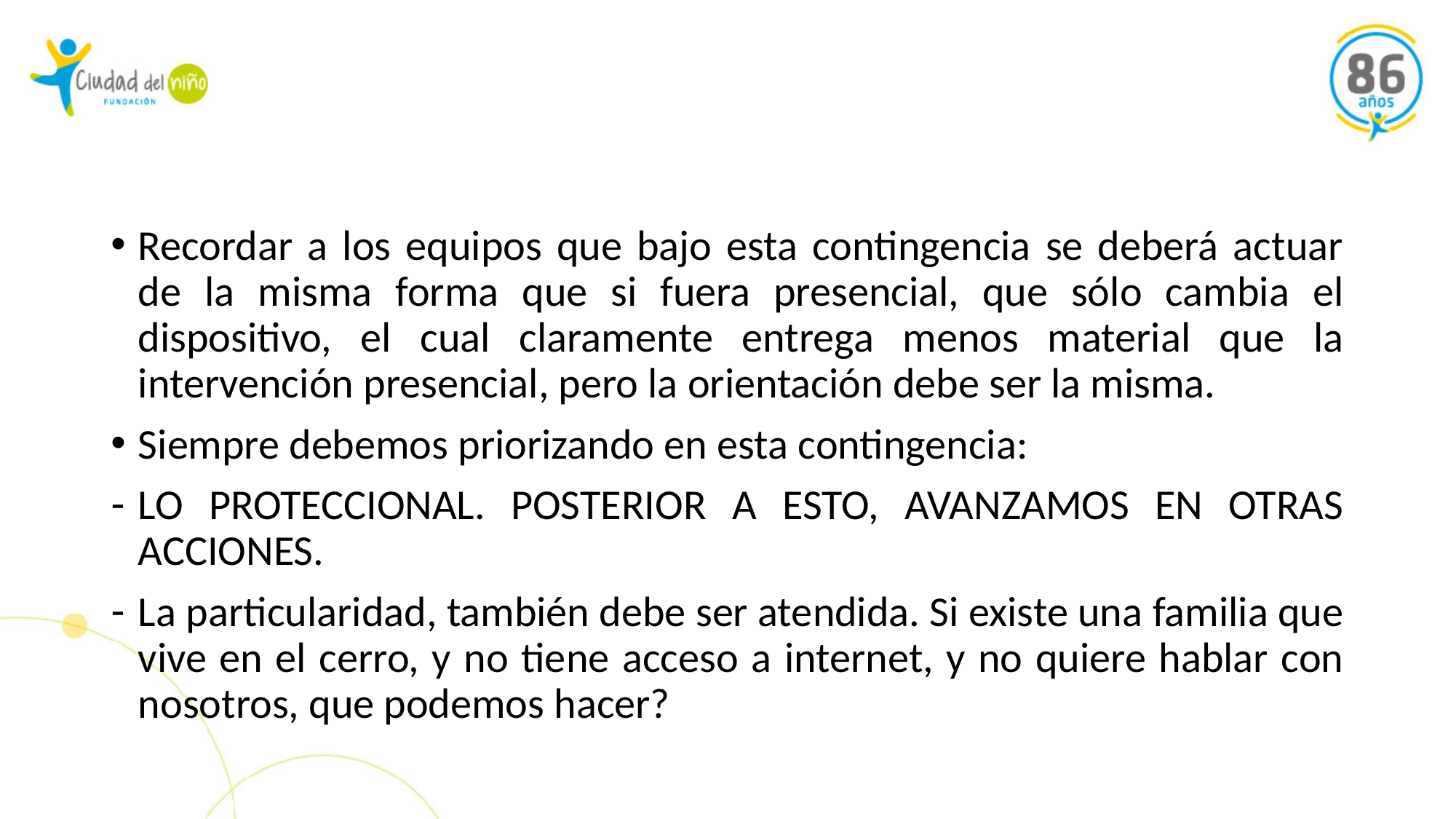

#
Recordar a los equipos que bajo esta contingencia se deberá actuar de la misma forma que si fuera presencial, que sólo cambia el dispositivo, el cual claramente entrega menos material que la intervención presencial, pero la orientación debe ser la misma.
Siempre debemos priorizando en esta contingencia:
LO PROTECCIONAL. POSTERIOR A ESTO, AVANZAMOS EN OTRAS ACCIONES.
La particularidad, también debe ser atendida. Si existe una familia que vive en el cerro, y no tiene acceso a internet, y no quiere hablar con nosotros, que podemos hacer?